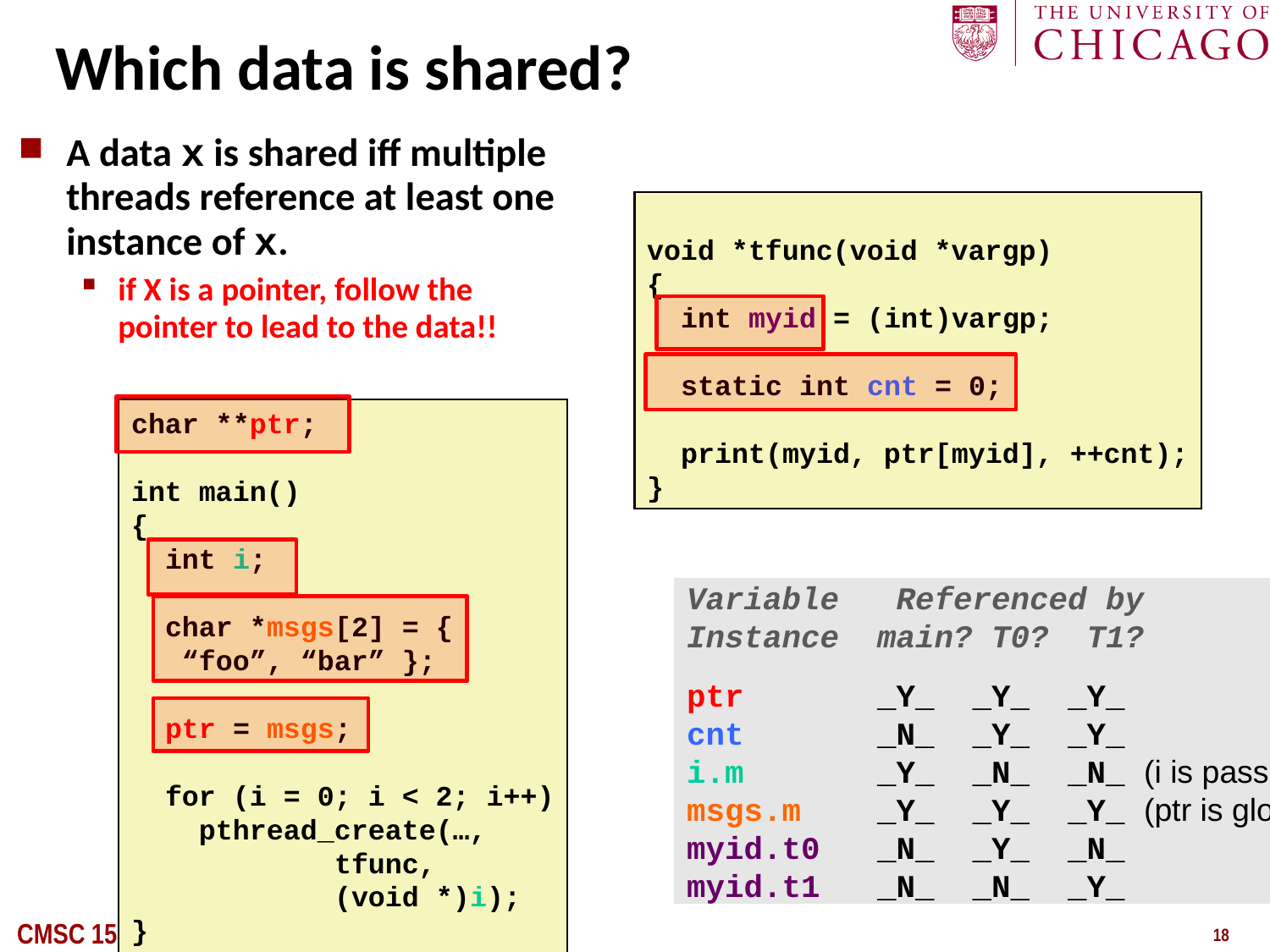

# Which data is shared?
A data x is shared iff multiple threads reference at least one instance of x.
if X is a pointer, follow the pointer to lead to the data!!

void *tfunc(void *vargp)
{
  int myid = (int)vargp;

  static int cnt = 0;

  print(myid, ptr[myid], ++cnt);
}

char **ptr;

int main()
{
  int i;

  char *msgs[2] = {
   “foo”, “bar” };

  ptr = msgs;

  for (i = 0; i < 2; i++)
    pthread_create(…,
            tfunc,
            (void *)i);
}

Variable   Referenced by
Instance  main? T0?  T1?
ptr       _Y_  _Y_  _Y_
cnt       _N_  _Y_  _Y_
i.m       _Y_  _N_  _N_ (i is passed by value)
msgs.m    _Y_  _Y_  _Y_ (ptr is global)
myid.t0   _N_  _Y_  _N_
myid.t1   _N_  _N_  _Y_